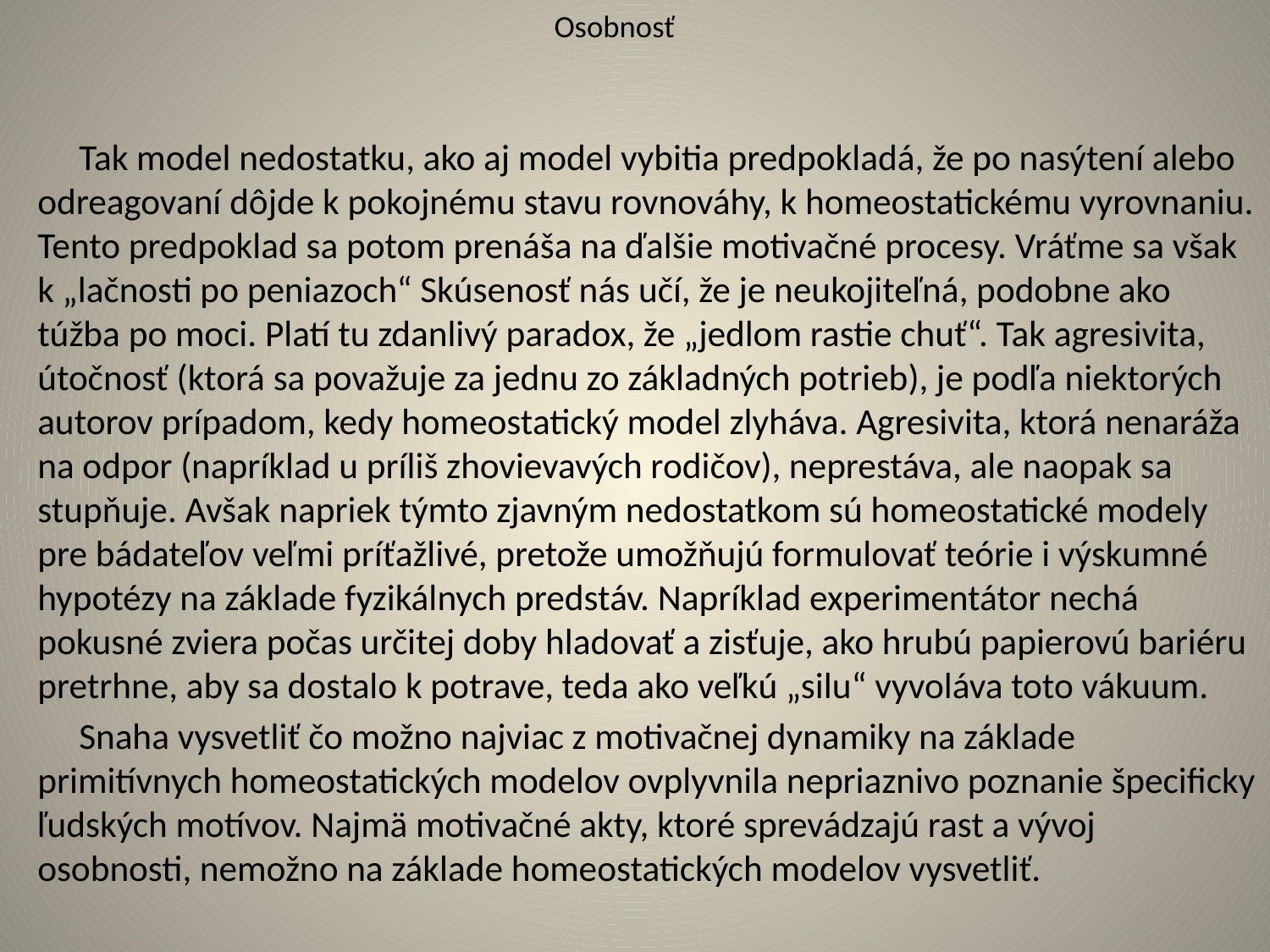

# Osobnosť

     Tak model nedostatku, ako aj model vybitia predpokladá, že po nasýtení alebo odreagovaní dôjde k pokojnému stavu rovnováhy, k homeostatickému vyrovnaniu. Tento predpoklad sa potom prenáša na ďalšie motivačné procesy. Vráťme sa však k „lačnosti po peniazoch“ Skúsenosť nás učí, že je neukojiteľná, podobne ako túžba po moci. Platí tu zdanlivý paradox, že „jedlom rastie chuť“. Tak agresivita, útočnosť (ktorá sa považuje za jednu zo základných potrieb), je podľa niektorých autorov prípadom, kedy homeostatický model zlyháva. Agresivita, ktorá nenaráža na odpor (napríklad u príliš zhovievavých rodičov), neprestáva, ale naopak sa stupňuje. Avšak napriek týmto zjavným nedostatkom sú homeostatické modely pre bádateľov veľmi príťažlivé, pretože umožňujú formulovať teórie i výskumné hypotézy na základe fyzikálnych predstáv. Napríklad experimentátor nechá pokusné zviera počas určitej doby hladovať a zisťuje, ako hrubú papierovú bariéru pretrhne, aby sa dostalo k potrave, teda ako veľkú „silu“ vyvoláva toto vákuum.
     Snaha vysvetliť čo možno najviac z motivačnej dynamiky na základe primitívnych homeostatických modelov ovplyvnila nepriaznivo poznanie špecificky ľudských motívov. Najmä motivačné akty, ktoré sprevádzajú rast a vývoj osobnosti, nemožno na základe homeostatických modelov vysvetliť.